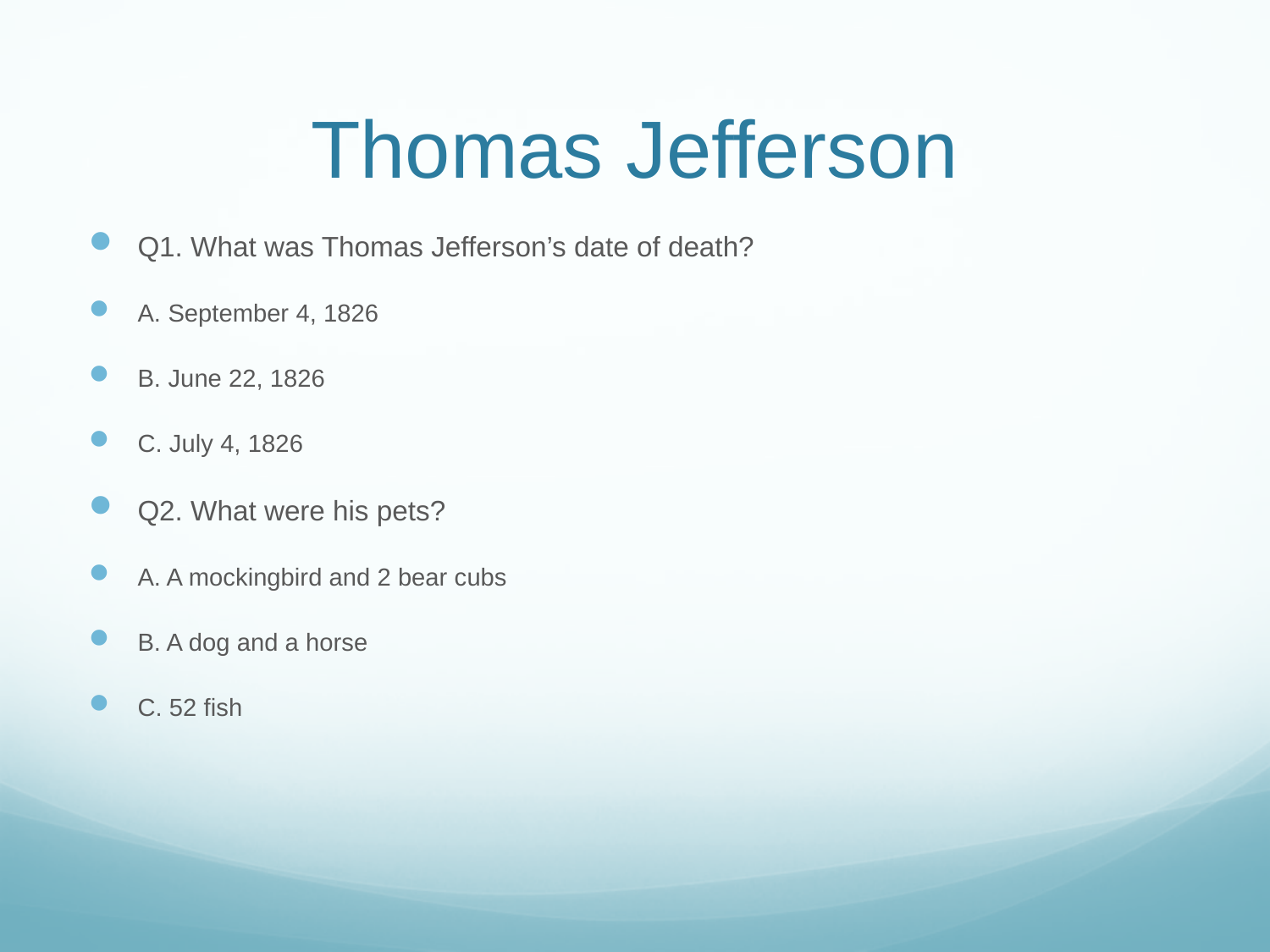

# Thomas Jefferson
Q1. What was Thomas Jefferson’s date of death?
A. September 4, 1826
B. June 22, 1826
C. July 4, 1826
Q2. What were his pets?
A. A mockingbird and 2 bear cubs
B. A dog and a horse
C. 52 fish